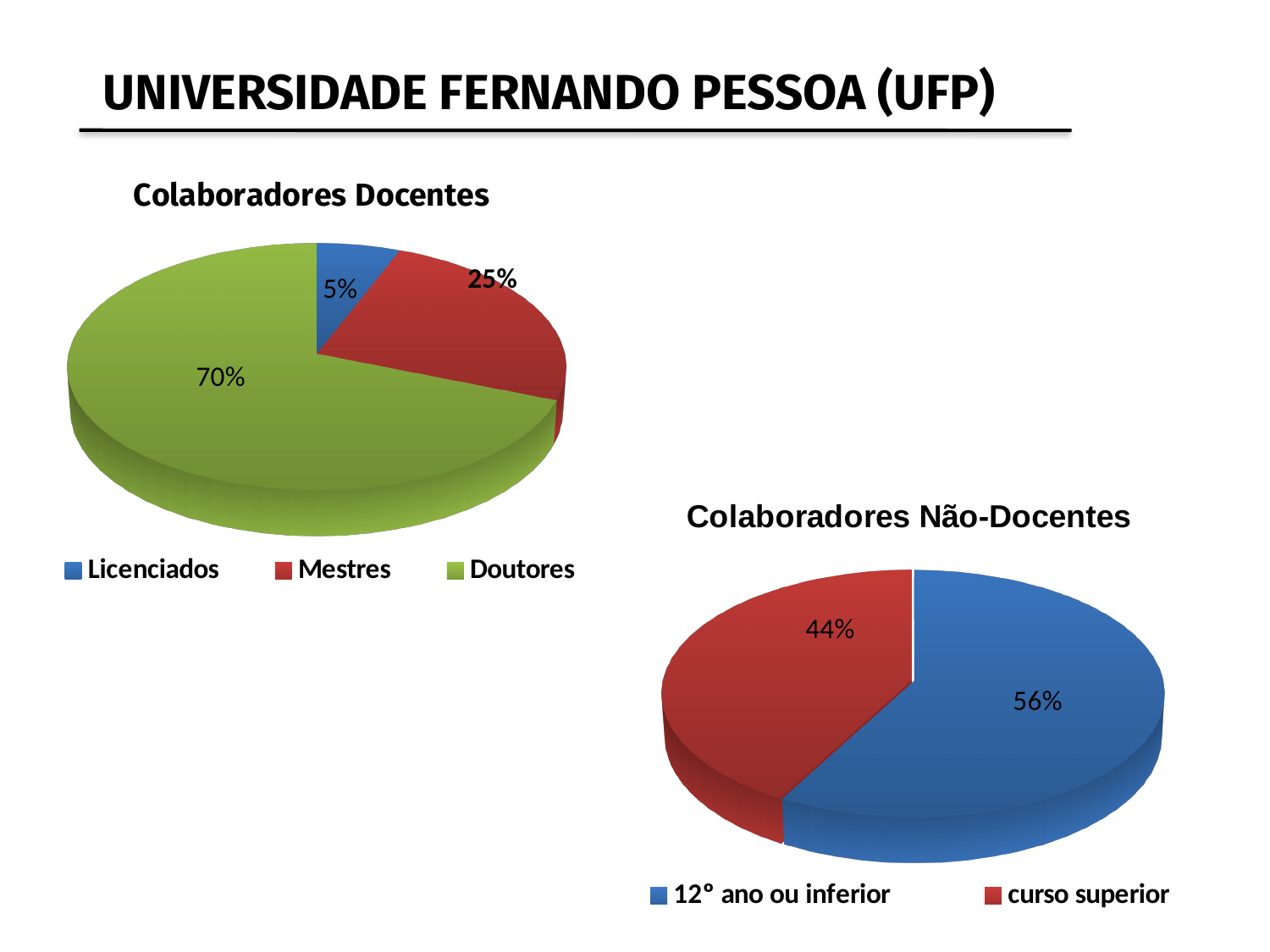

UNIVERSIDADE FERNANDO PESSOA (UFP)

[unsupported chart]

[unsupported chart]